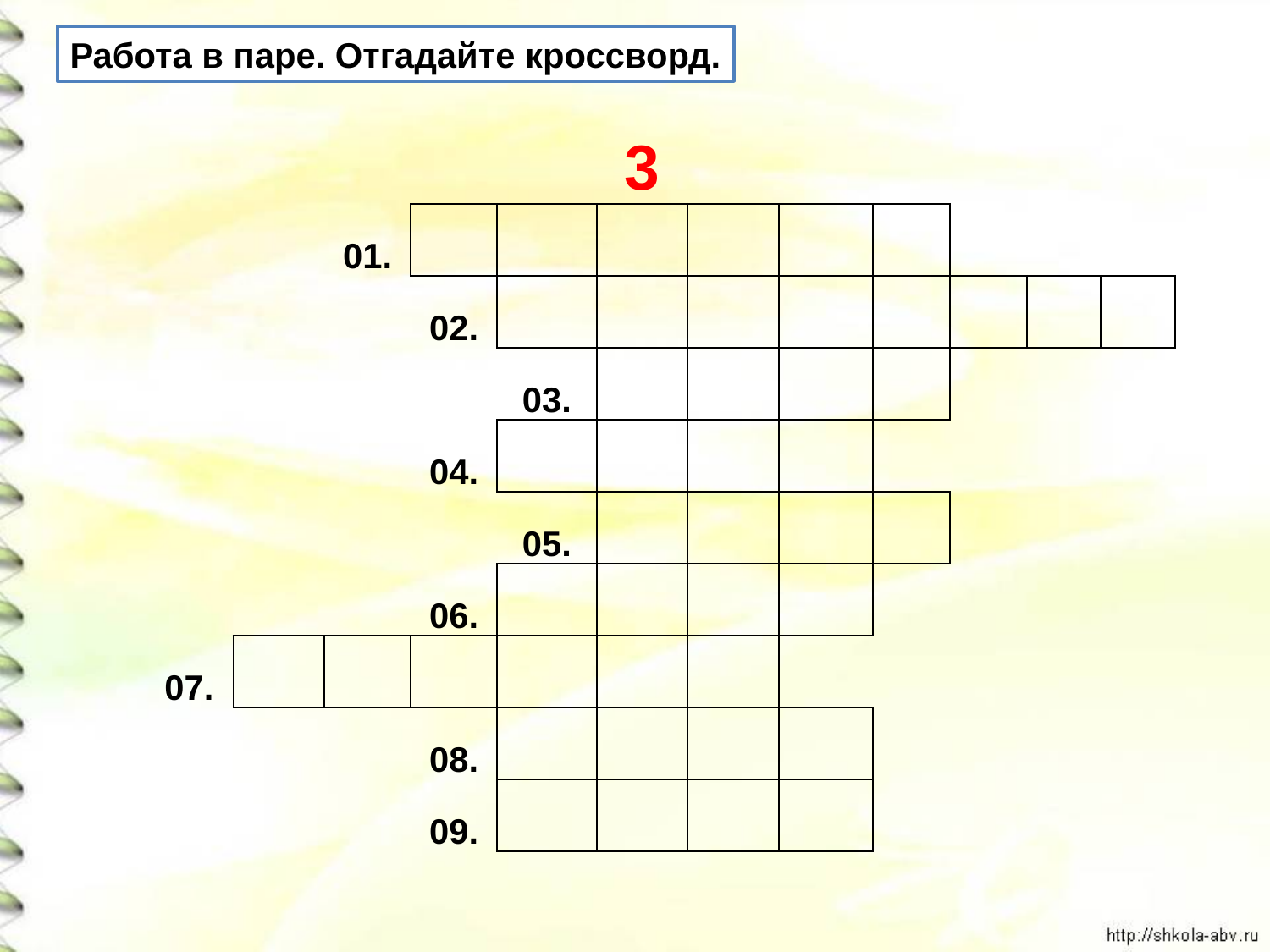

Работа в паре. Отгадайте кроссворд.
|  |  |  |  |  | 3 |  |  |  |  |  |  |
| --- | --- | --- | --- | --- | --- | --- | --- | --- | --- | --- | --- |
|  |  | 01. |  |  |  |  |  |  |  |  |  |
|  |  |  | 02. |  |  |  |  |  |  |  |  |
|  |  |  |  | 03. |  |  |  |  |  |  |  |
|  |  |  | 04. |  |  |  |  |  |  |  |  |
|  |  |  |  | 05. |  |  |  |  |  |  |  |
|  |  |  | 06. |  |  |  |  |  |  |  |  |
| 07. |  |  |  |  |  |  |  |  |  |  |  |
|  |  |  | 08. |  |  |  |  |  |  |  |  |
|  |  |  | 09. |  |  |  |  |  |  |  |  |